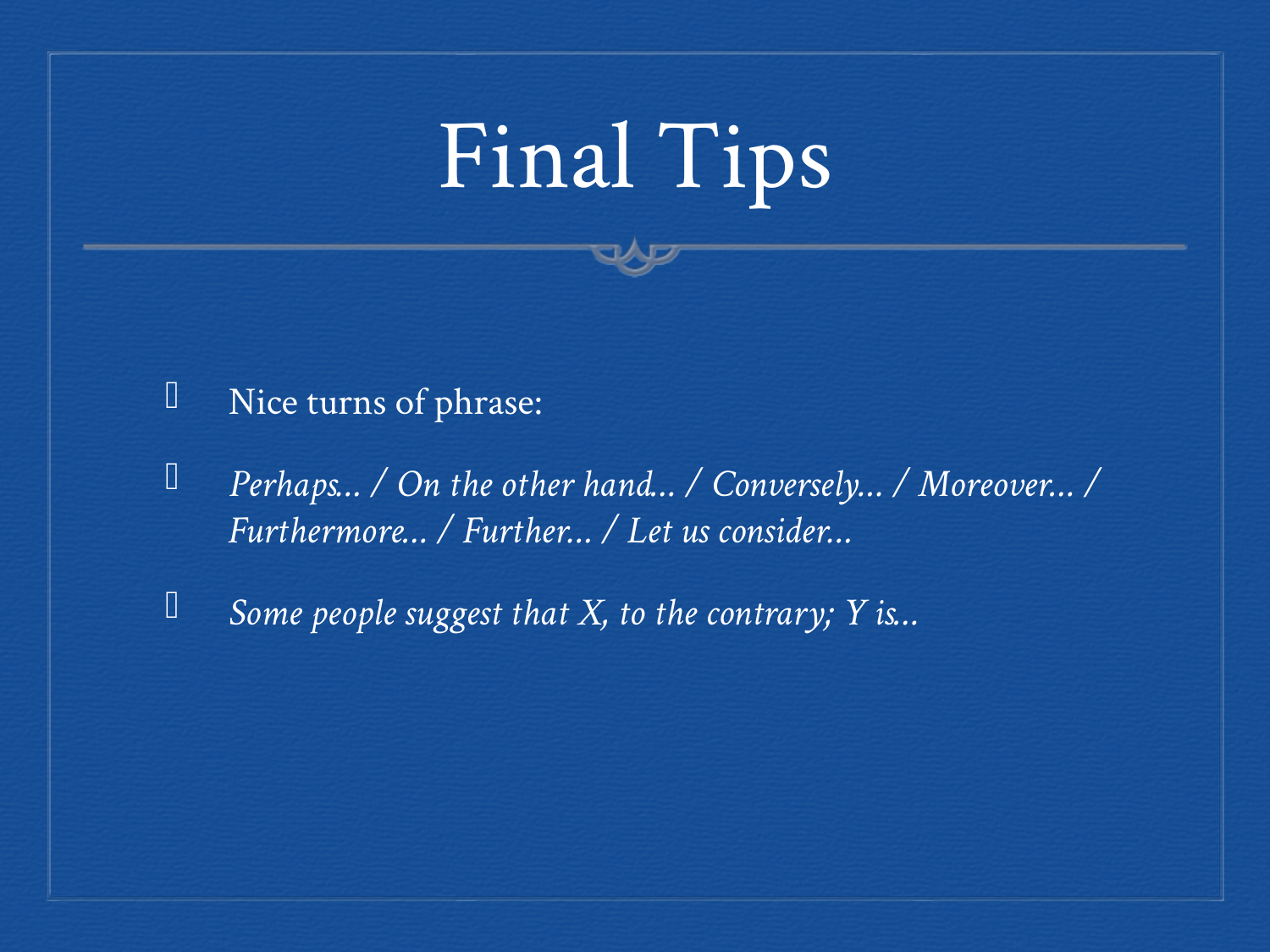

# Final Tips

Nice turns of phrase:
Perhaps… / On the other hand… / Conversely… / Moreover… / Furthermore… / Further… / Let us consider…
Some people suggest that X, to the contrary; Y is…